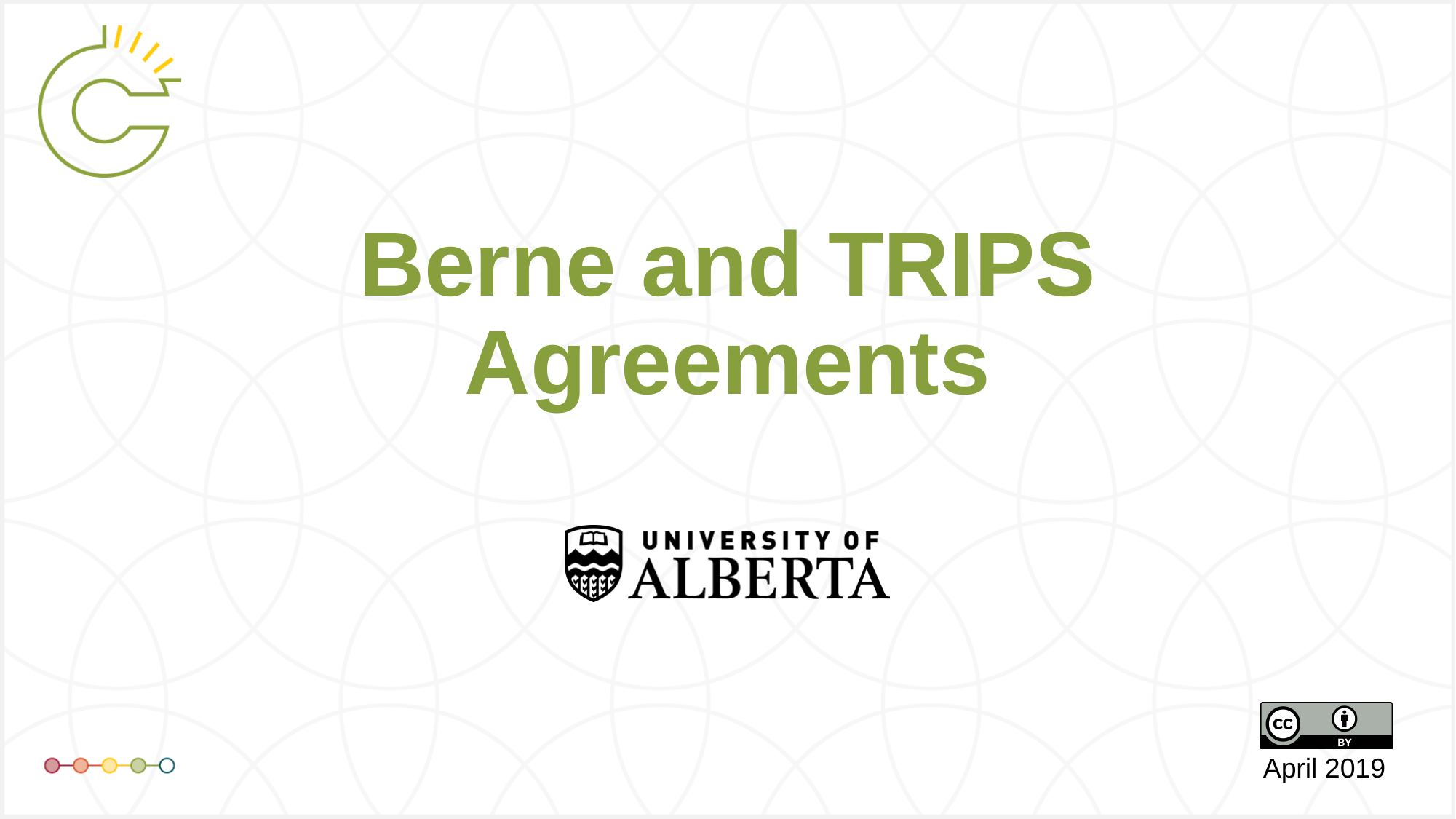

# Berne and TRIPS Agreements

April 2019